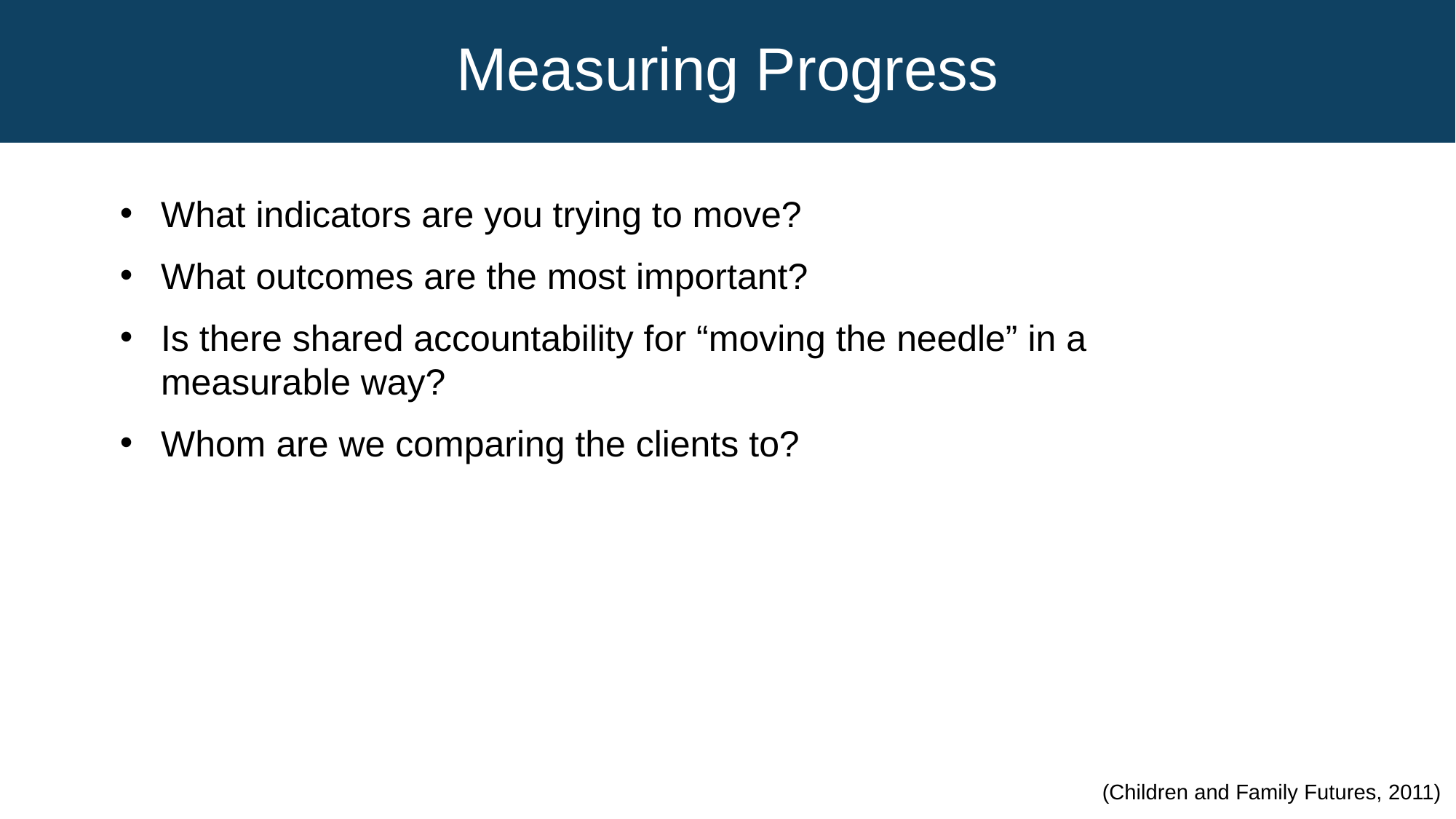

Measuring Progress
What indicators are you trying to move?
What outcomes are the most important?
Is there shared accountability for “moving the needle” in a measurable way?
Whom are we comparing the clients to?
(Children and Family Futures, 2011)